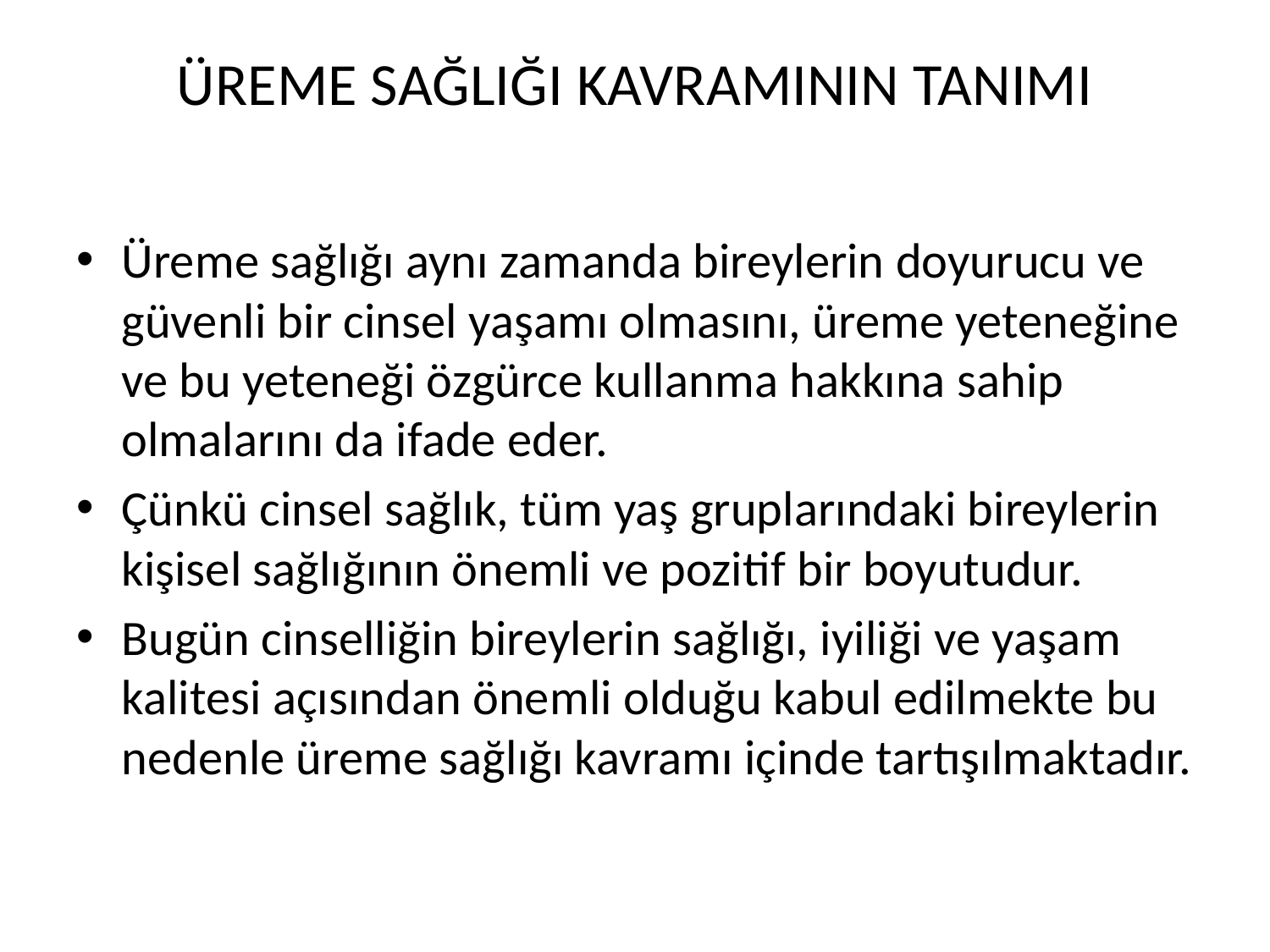

# ÜREME SAĞLIĞI KAVRAMININ TANIMI
Üreme sağlığı aynı zamanda bireylerin doyurucu ve güvenli bir cinsel yaşamı olmasını, üreme yeteneğine ve bu yeteneği özgürce kullanma hakkına sahip olmalarını da ifade eder.
Çünkü cinsel sağlık, tüm yaş gruplarındaki bireylerin kişisel sağlığının önemli ve pozitif bir boyutudur.
Bugün cinselliğin bireylerin sağlığı, iyiliği ve yaşam kalitesi açısından önemli olduğu kabul edilmekte bu nedenle üreme sağlığı kavramı içinde tartışılmaktadır.